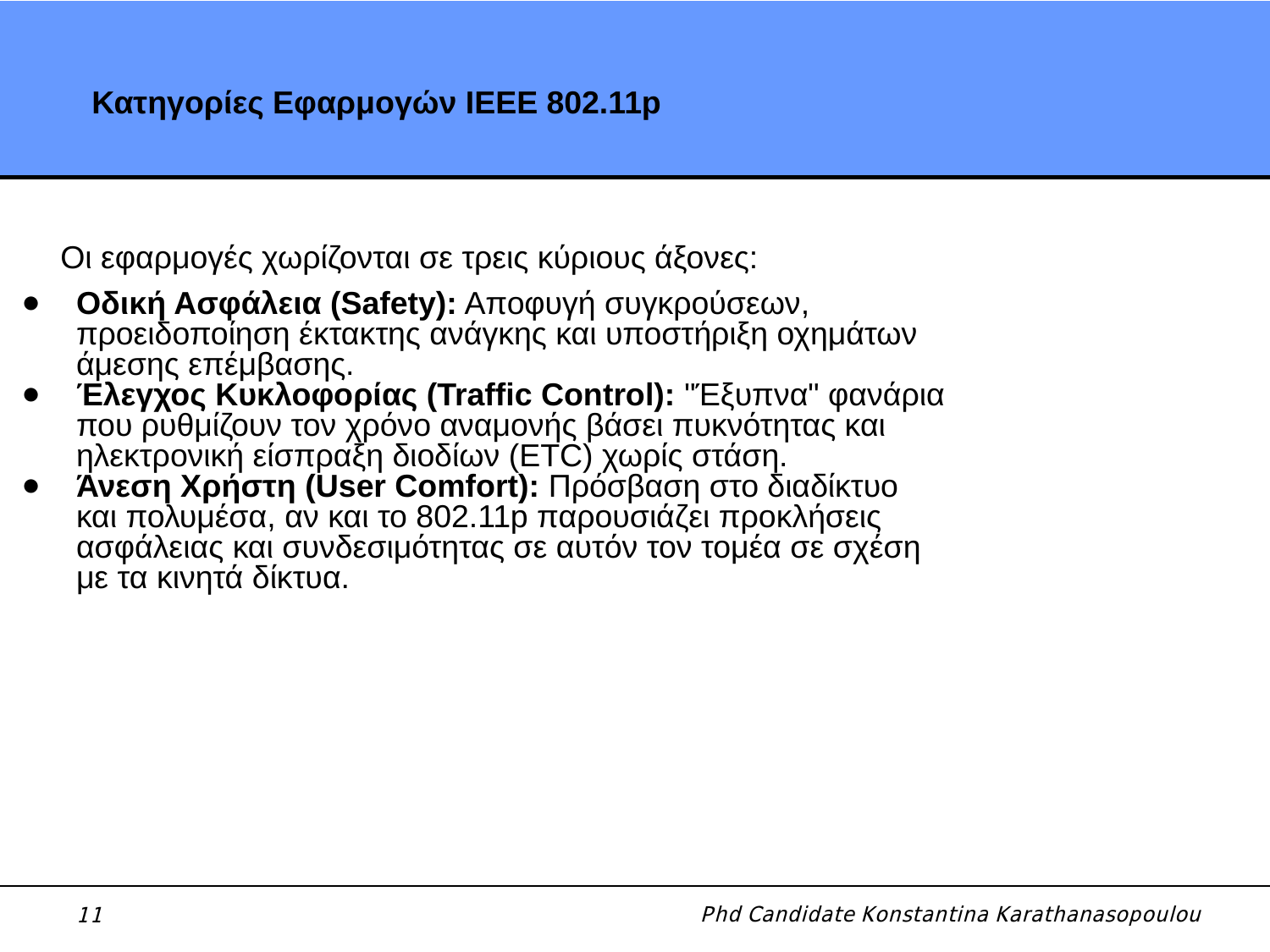

# Κατηγορίες Εφαρμογών IEEE 802.11p
Οι εφαρμογές χωρίζονται σε τρεις κύριους άξονες:
Οδική Ασφάλεια (Safety): Αποφυγή συγκρούσεων, προειδοποίηση έκτακτης ανάγκης και υποστήριξη οχημάτων άμεσης επέμβασης.
Έλεγχος Κυκλοφορίας (Traffic Control): "Έξυπνα" φανάρια που ρυθμίζουν τον χρόνο αναμονής βάσει πυκνότητας και ηλεκτρονική είσπραξη διοδίων (ETC) χωρίς στάση.
Άνεση Χρήστη (User Comfort): Πρόσβαση στο διαδίκτυο και πολυμέσα, αν και το 802.11p παρουσιάζει προκλήσεις ασφάλειας και συνδεσιμότητας σε αυτόν τον τομέα σε σχέση με τα κινητά δίκτυα.
11
Phd Candidate Konstantina Karathanasopoulou